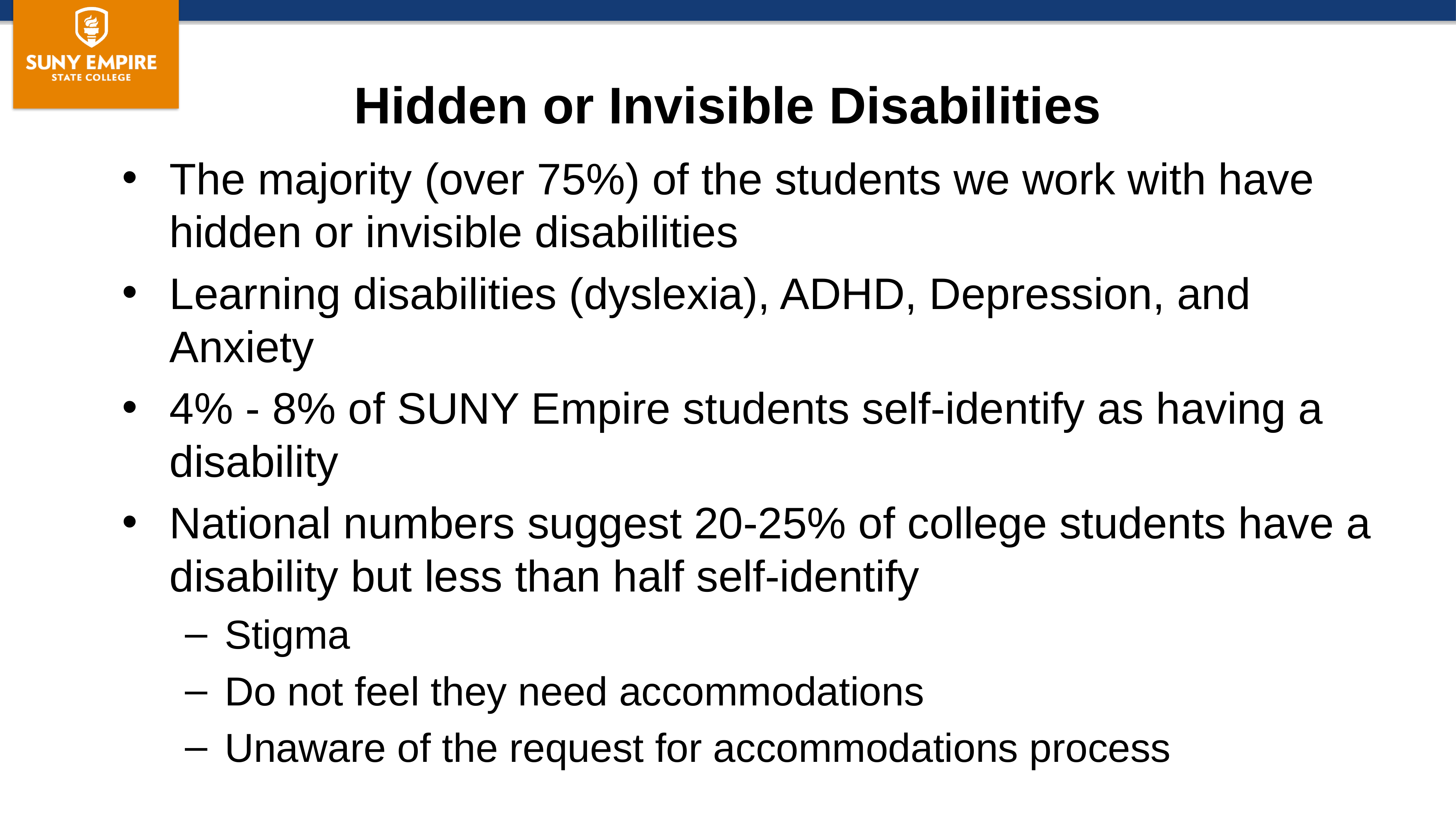

# Hidden or Invisible Disabilities
The majority (over 75%) of the students we work with have hidden or invisible disabilities
Learning disabilities (dyslexia), ADHD, Depression, and Anxiety
4% - 8% of SUNY Empire students self-identify as having a disability
National numbers suggest 20-25% of college students have a disability but less than half self-identify
Stigma
Do not feel they need accommodations
Unaware of the request for accommodations process